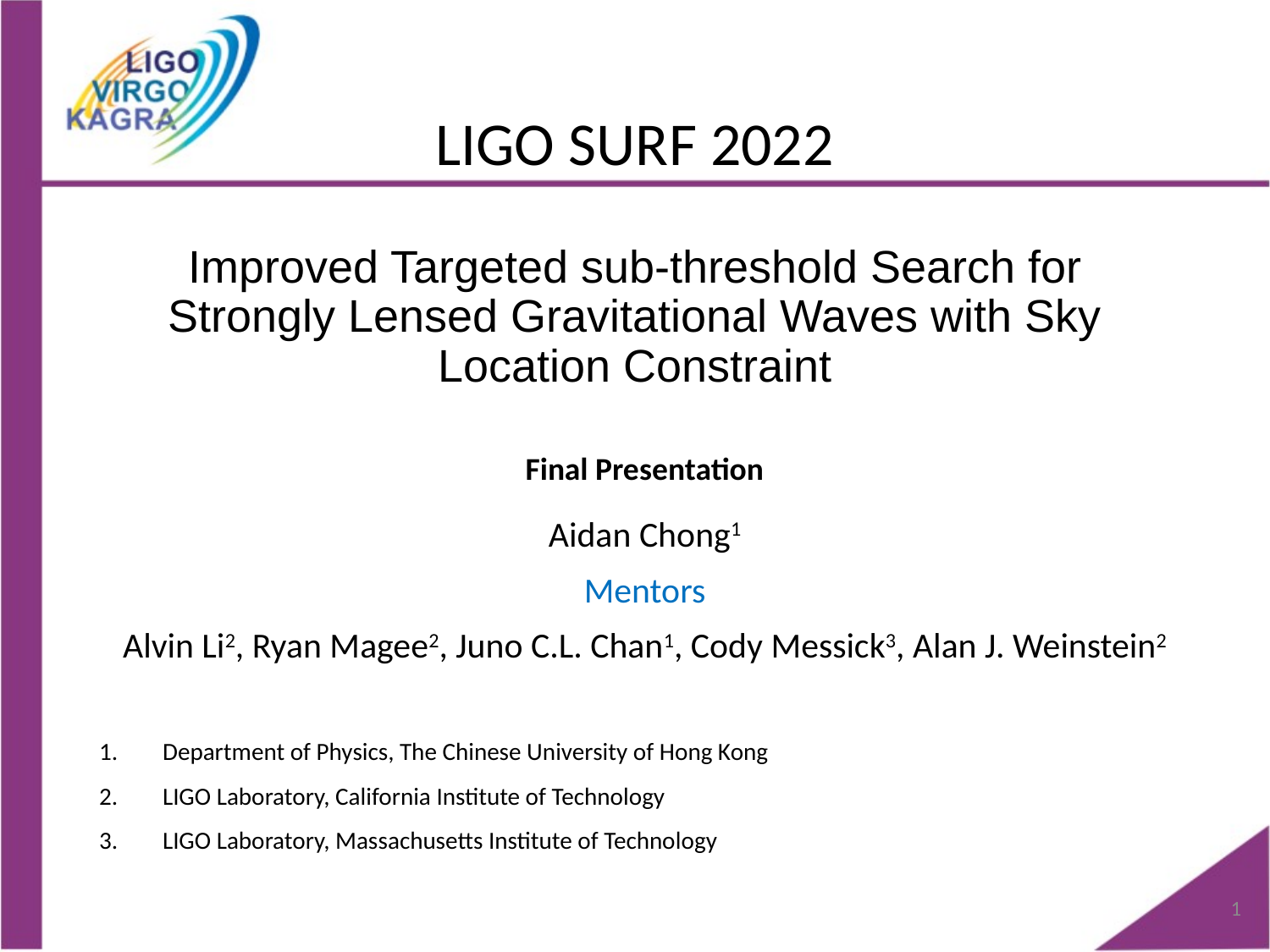

# LIGO SURF 2022 Improved Targeted sub-threshold Search for Strongly Lensed Gravitational Waves with Sky Location Constraint
Final Presentation
Aidan Chong1
Mentors
Alvin Li2, Ryan Magee2, Juno C.L. Chan1, Cody Messick3, Alan J. Weinstein2

Department of Physics, The Chinese University of Hong Kong
LIGO Laboratory, California Institute of Technology
LIGO Laboratory, Massachusetts Institute of Technology

1